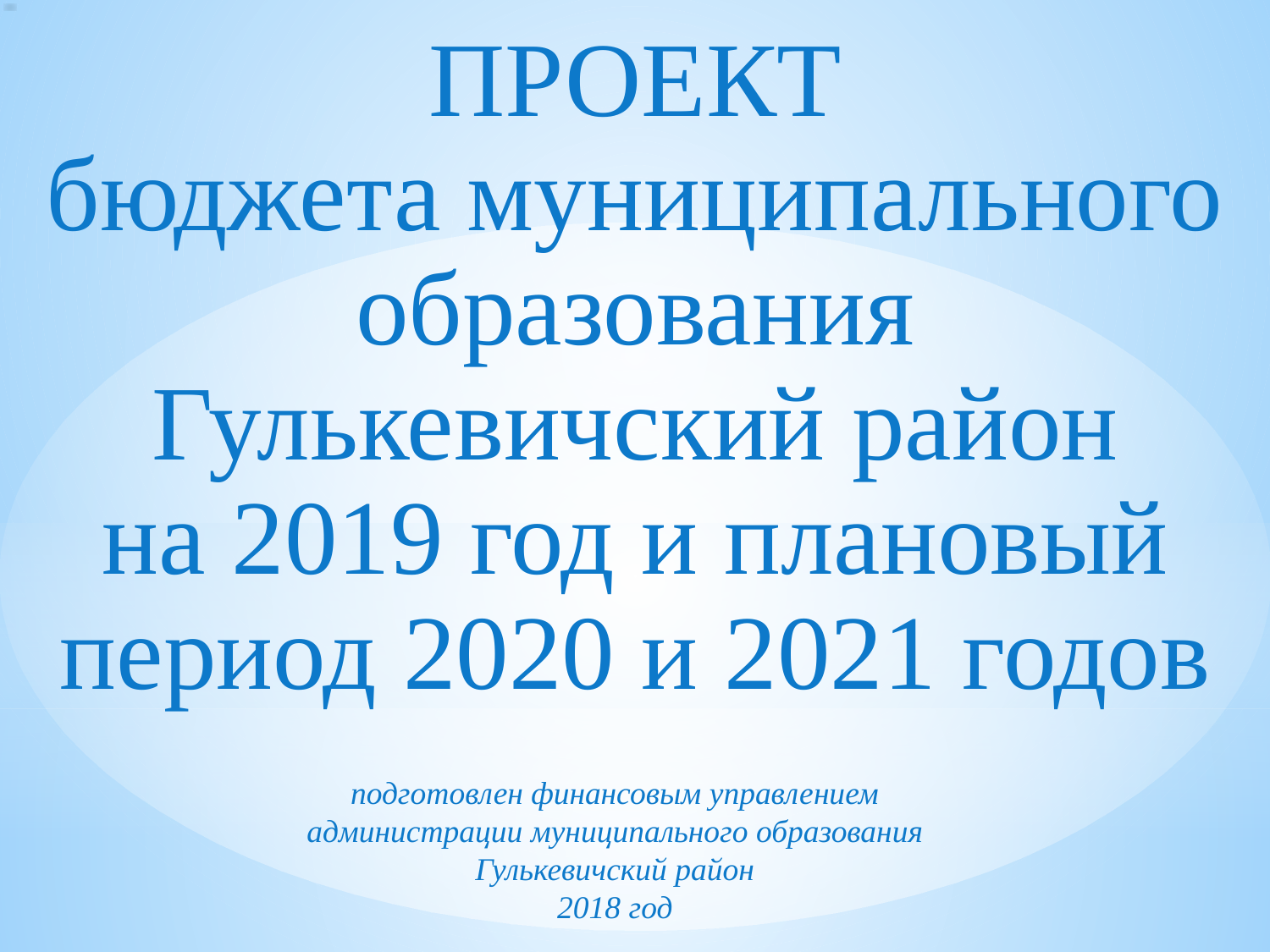

# ПРОЕКТ бюджета муниципального образования Гулькевичский район на 2019 год и плановый период 2020 и 2021 годов
подготовлен финансовым управлением
администрации муниципального образования
Гулькевичский район
2018 год